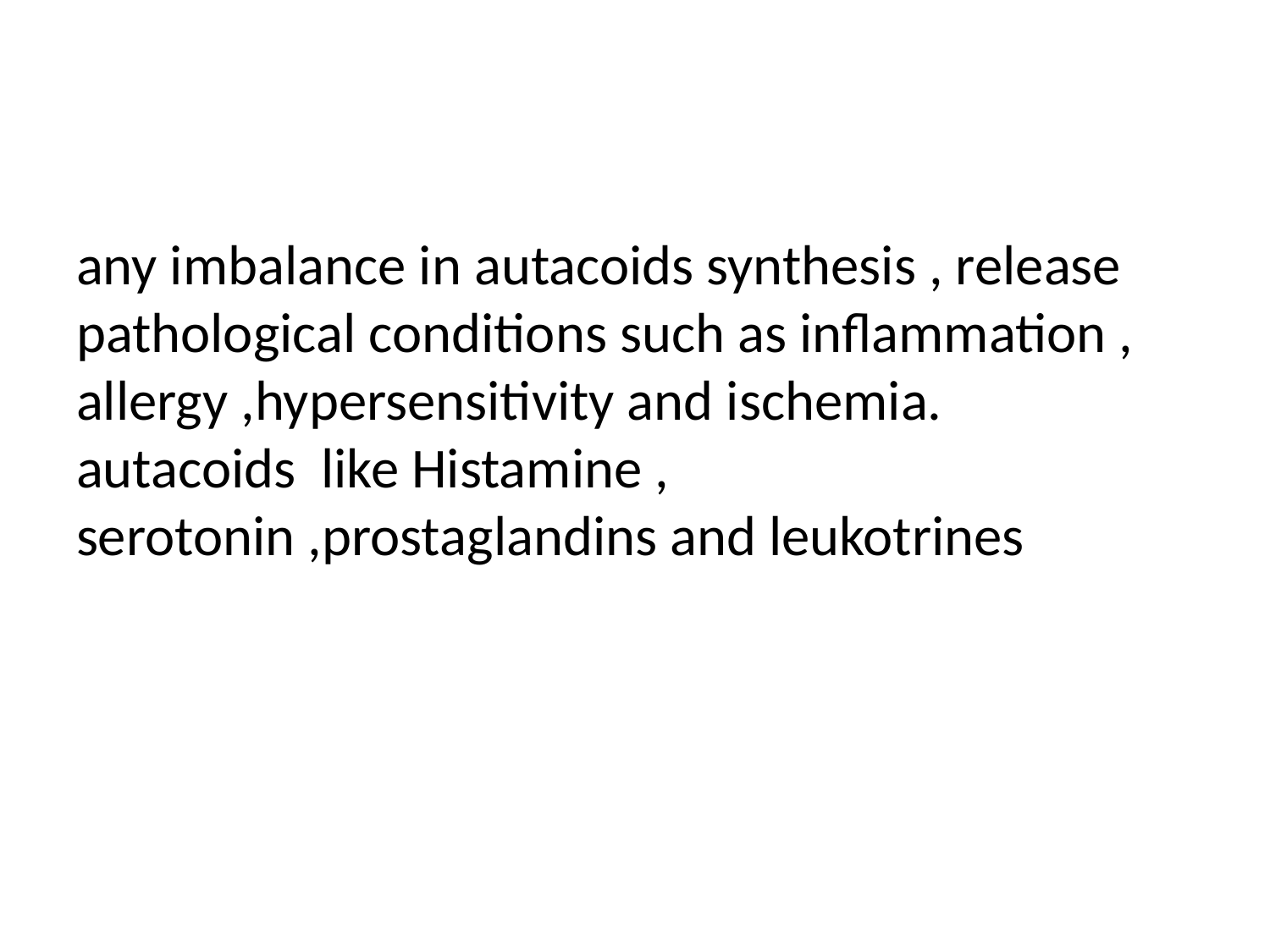

#
 any imbalance in autacoids synthesis , release  pathological conditions such as inflammation , allergy ,hypersensitivity and ischemia. autacoids  like Histamine , serotonin ,prostaglandins and leukotrines